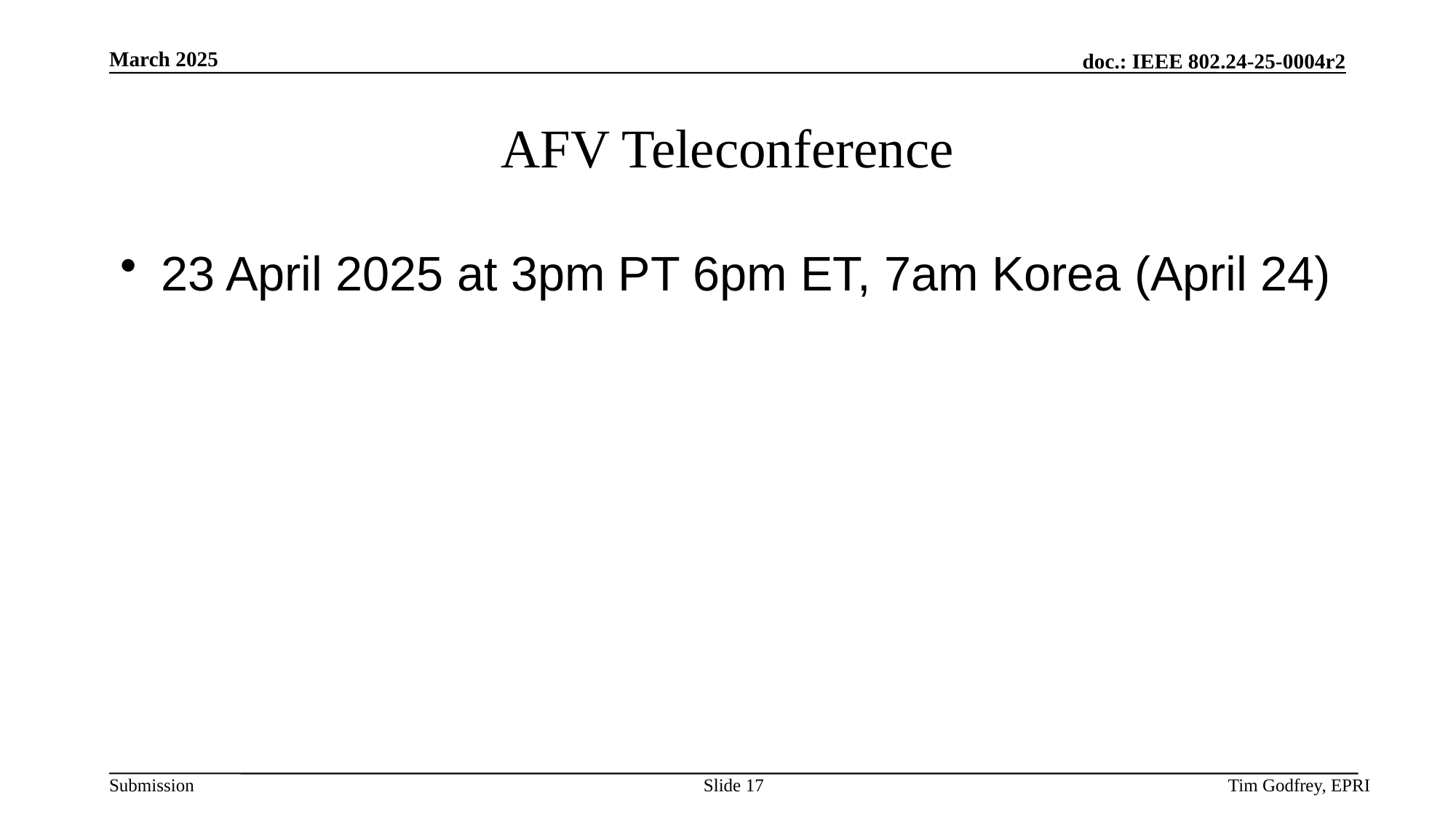

# AFV Teleconference
23 April 2025 at 3pm PT 6pm ET, 7am Korea (April 24)

Slide 17
Tim Godfrey, EPRI